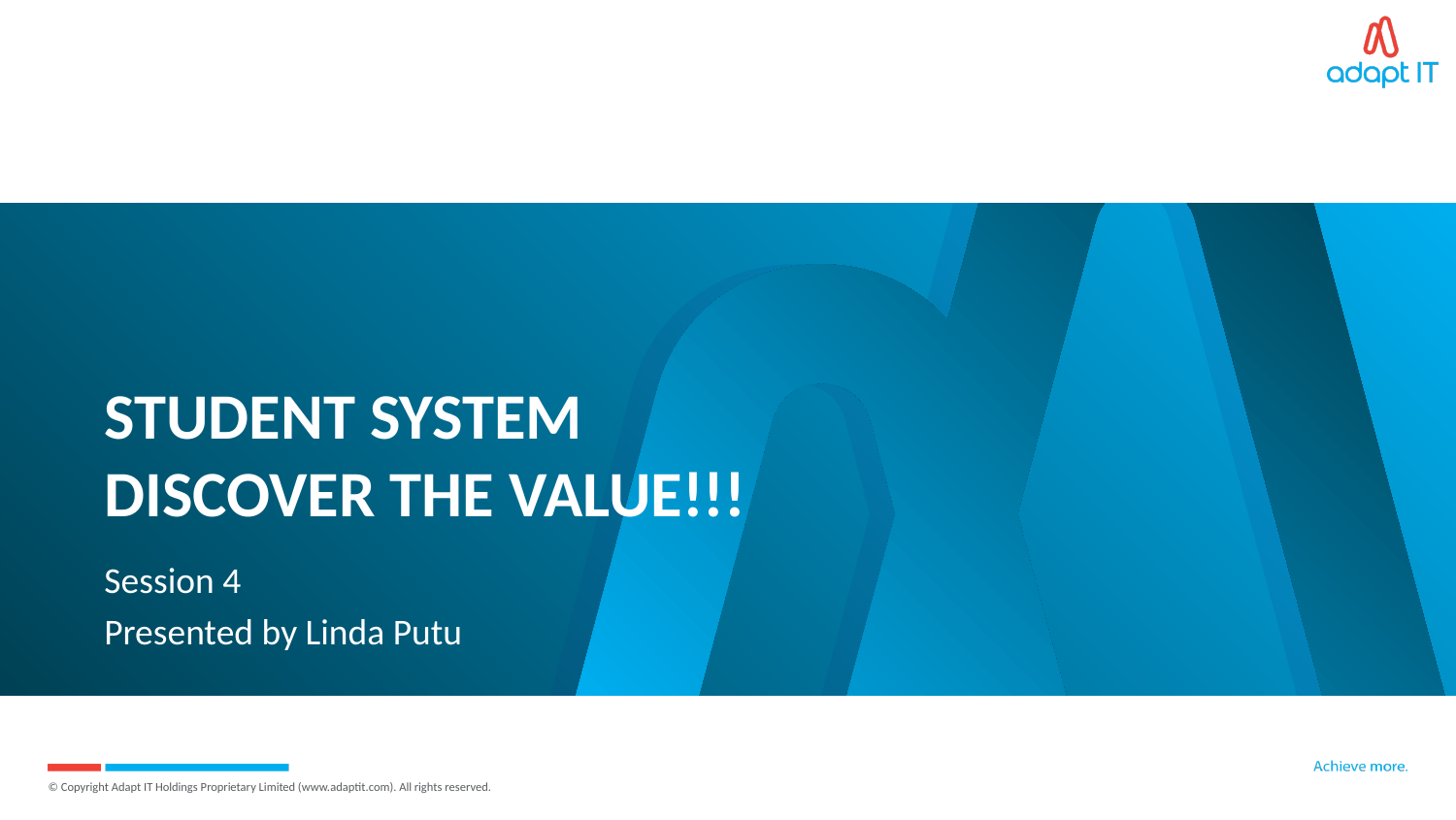

# STUDENT SYSTEM DISCOVER THE VALUE!!!
Session 4
Presented by Linda Putu